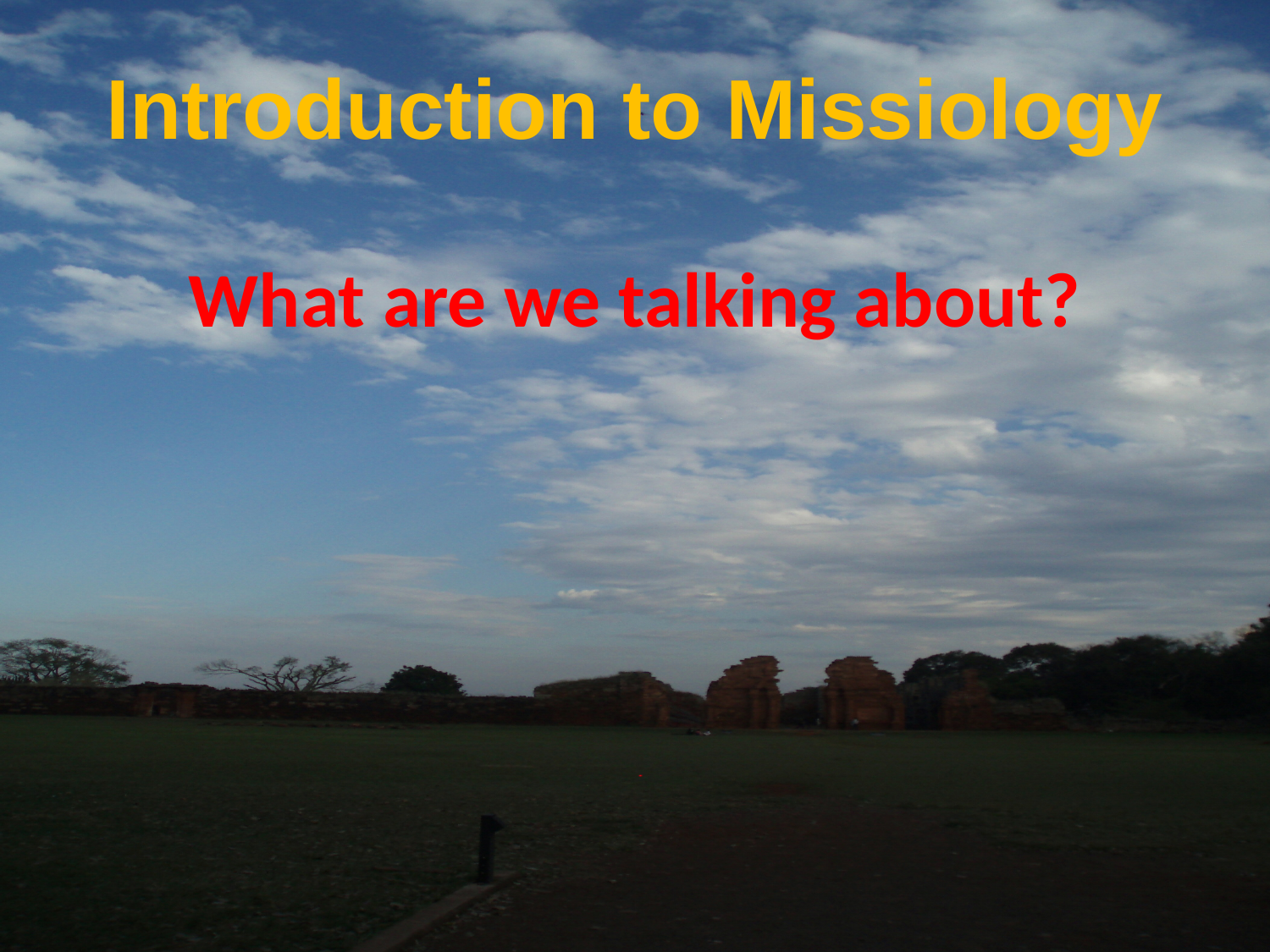

# Introduction to Missiology
What are we talking about?